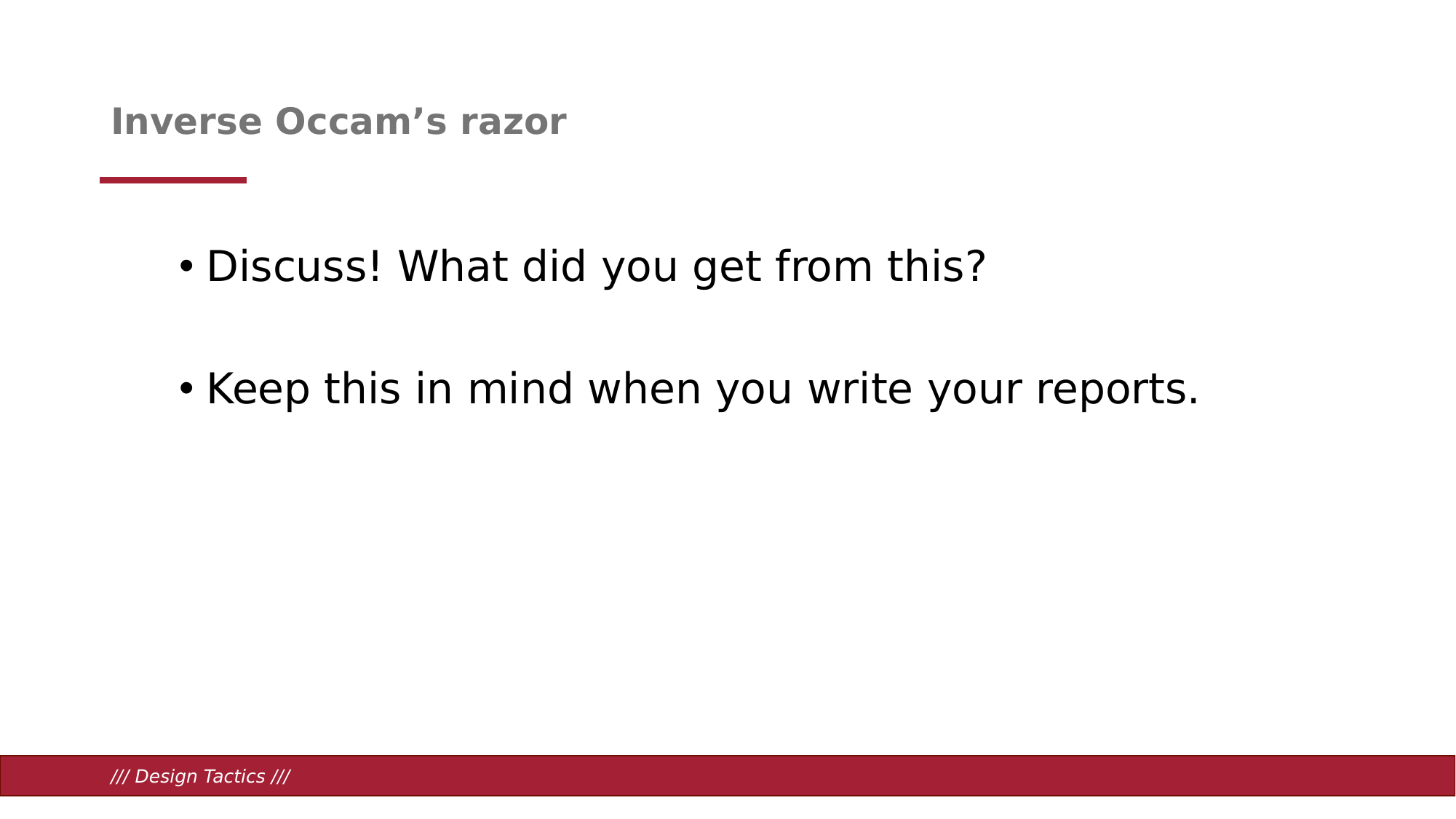

# Inverse Occam’s razor
Discuss! What did you get from this?

Keep this in mind when you write your reports.